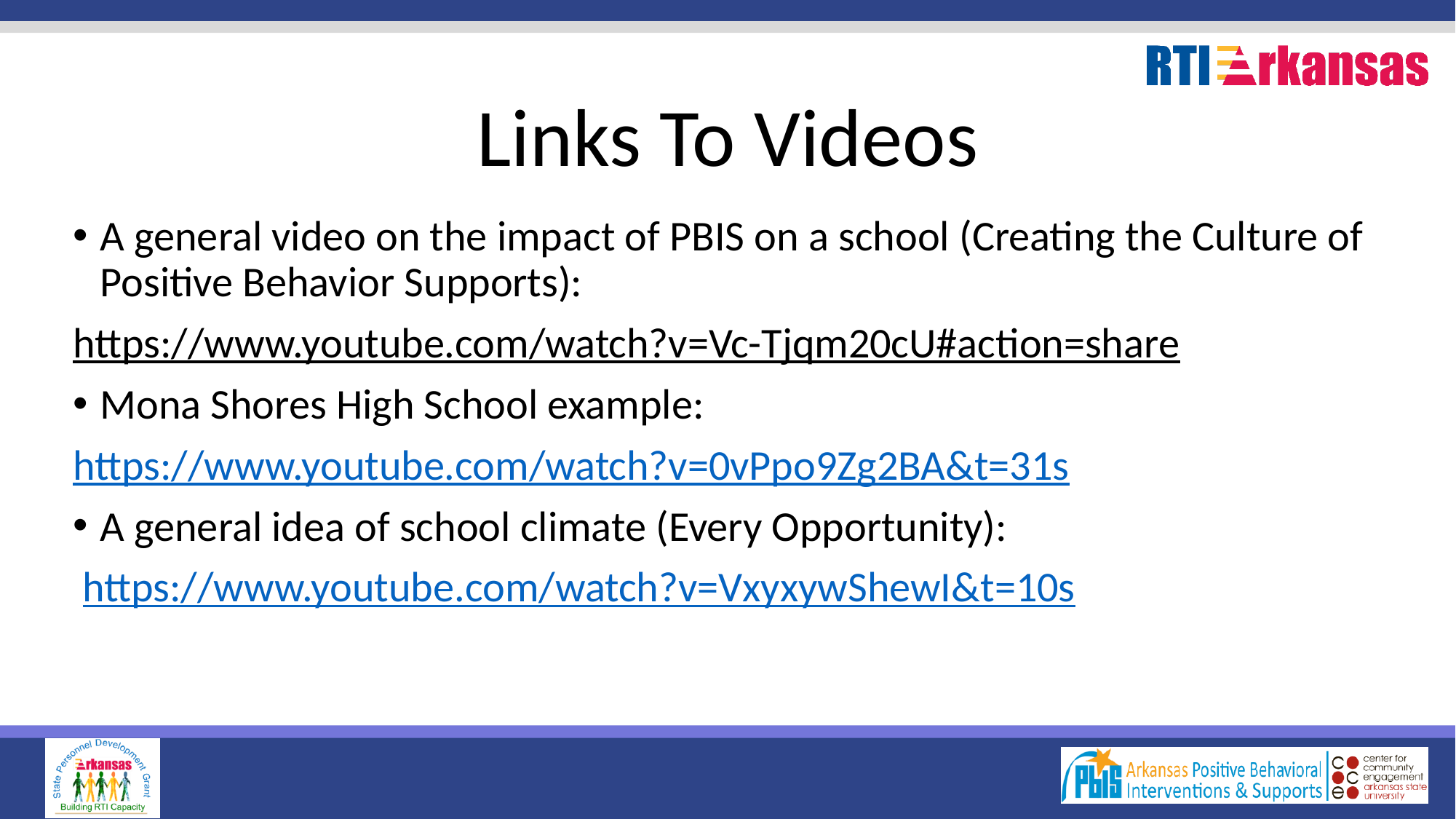

# Links To Videos
A general video on the impact of PBIS on a school (Creating the Culture of Positive Behavior Supports):
https://www.youtube.com/watch?v=Vc-Tjqm20cU#action=share
Mona Shores High School example:
https://www.youtube.com/watch?v=0vPpo9Zg2BA&t=31s
A general idea of school climate (Every Opportunity):
 https://www.youtube.com/watch?v=VxyxywShewI&t=10s